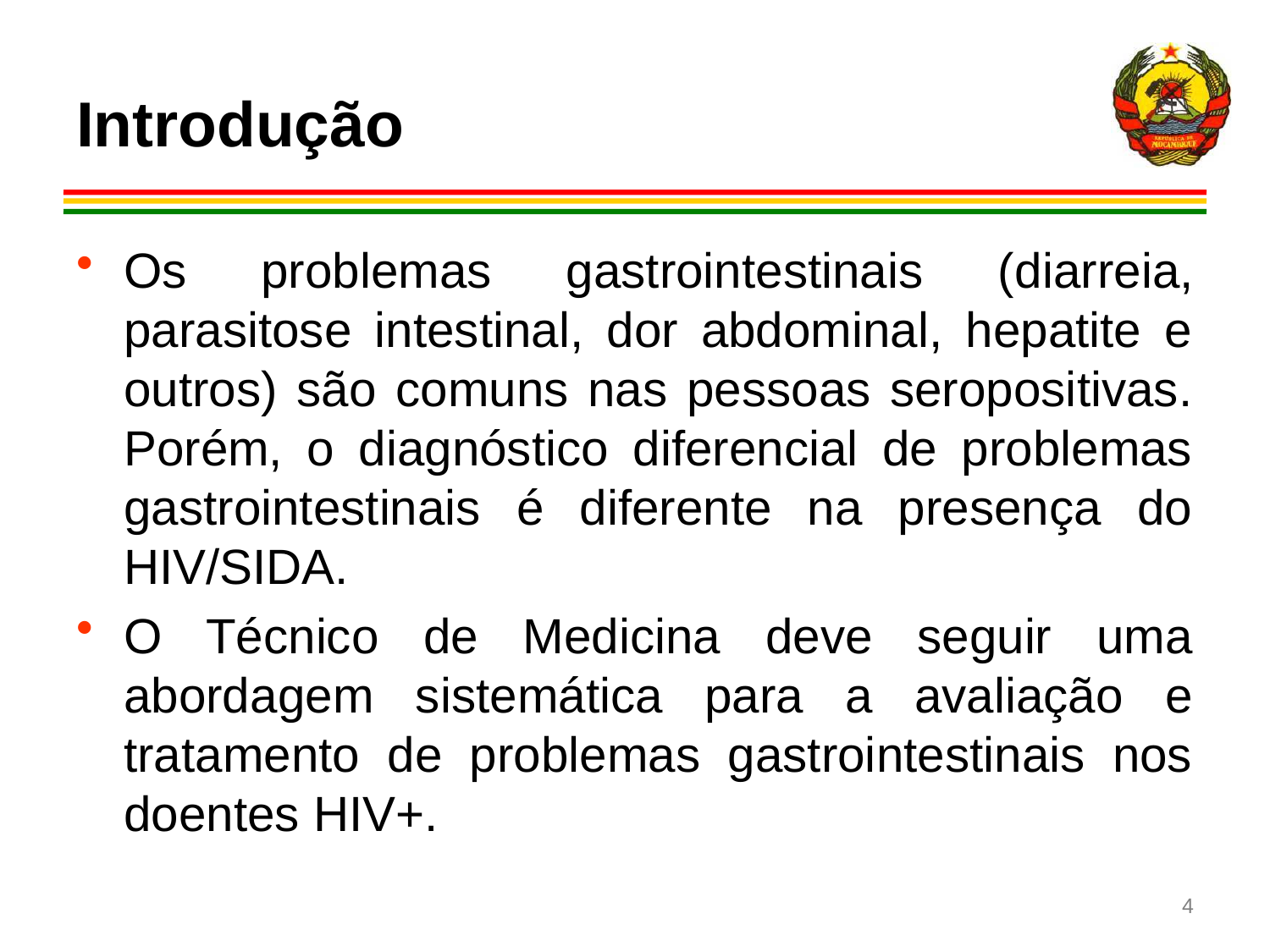

# Introdução
Os problemas gastrointestinais (diarreia, parasitose intestinal, dor abdominal, hepatite e outros) são comuns nas pessoas seropositivas. Porém, o diagnóstico diferencial de problemas gastrointestinais é diferente na presença do HIV/SIDA.
O Técnico de Medicina deve seguir uma abordagem sistemática para a avaliação e tratamento de problemas gastrointestinais nos doentes HIV+.